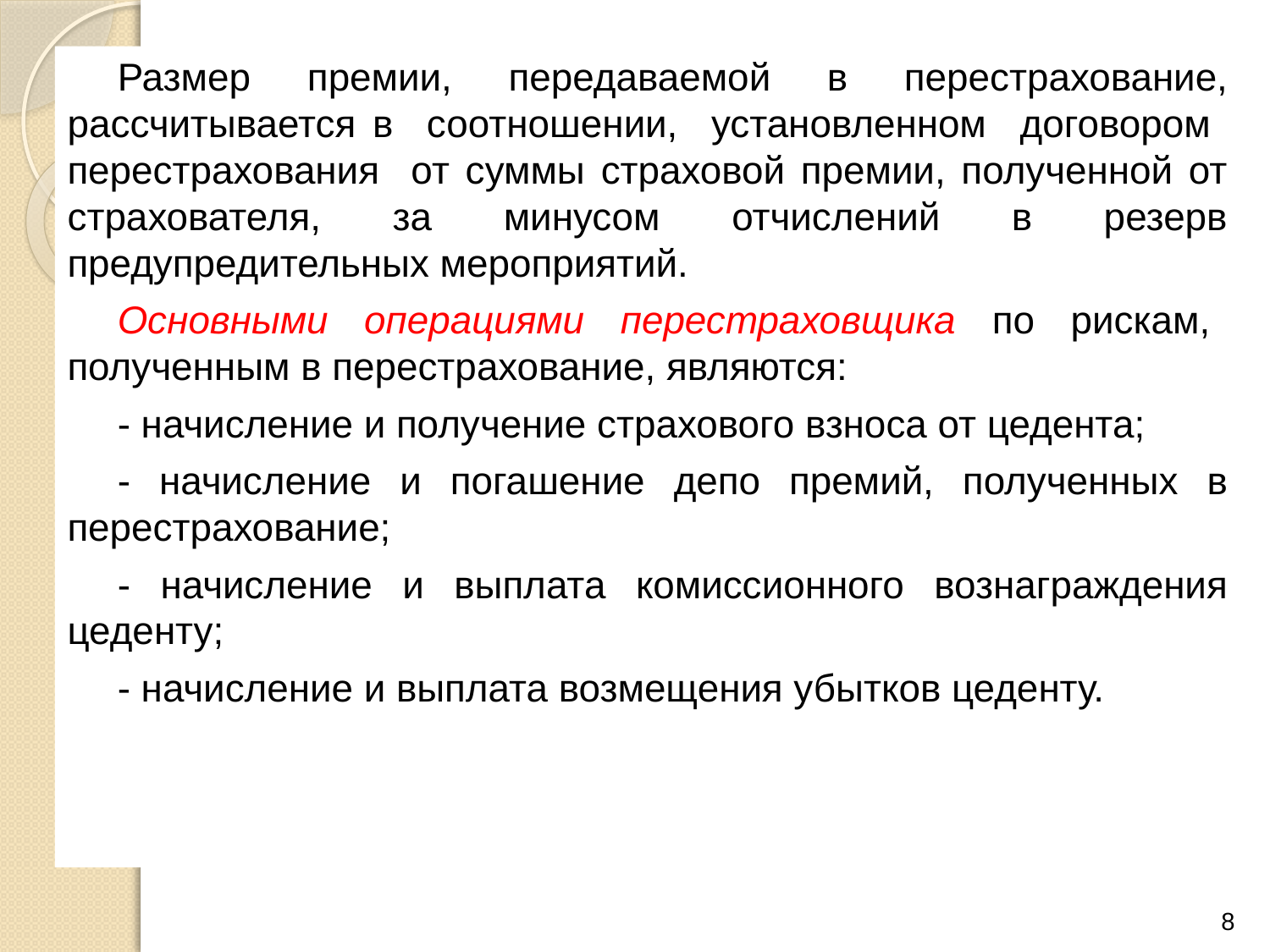

Размер премии, передаваемой в перестрахование, рассчитывается в  соотношении,  установленном  договором  перестрахования  от суммы страховой премии, полученной от страхователя, за минусом отчислений в резерв предупредительных мероприятий.
Основными  операциями  перестраховщика  по  рискам,  полученным в перестрахование, являются:
- начисление и получение страхового взноса от цедента;
- начисление и погашение депо премий, полученных в перестрахование;
- начисление и выплата комиссионного вознаграждения цеденту;
- начисление и выплата возмещения убытков цеденту.

8